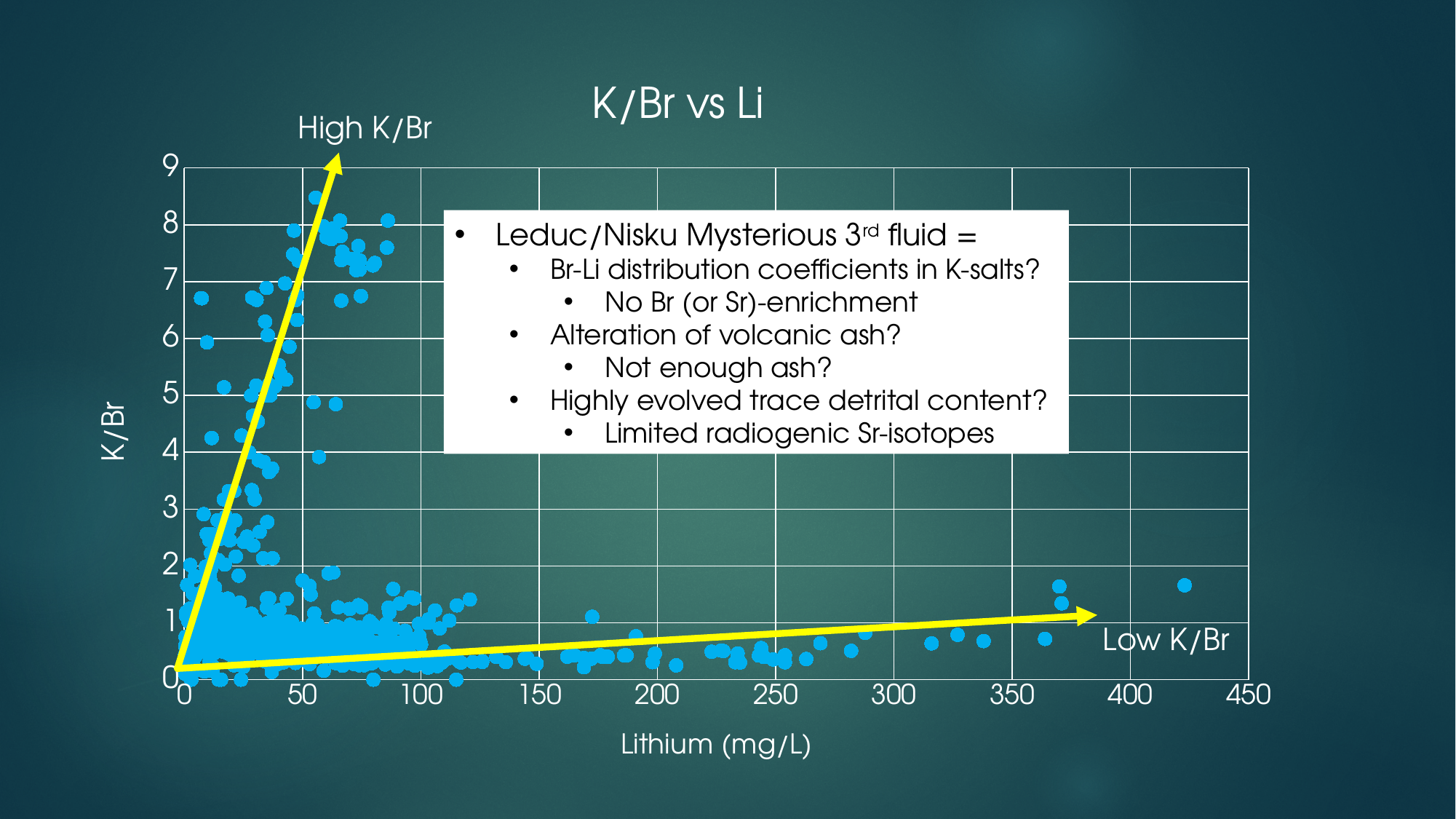

### Chart: K/Br vs Li

| Category | K/Br |
|---|---|
High K/Br
Leduc/Nisku Mysterious 3rd fluid =
Br-Li distribution coefficients in K-salts?
No Br (or Sr)-enrichment
Alteration of volcanic ash?
Not enough ash?
Highly evolved trace detrital content?
Limited radiogenic Sr-isotopes
Low K/Br